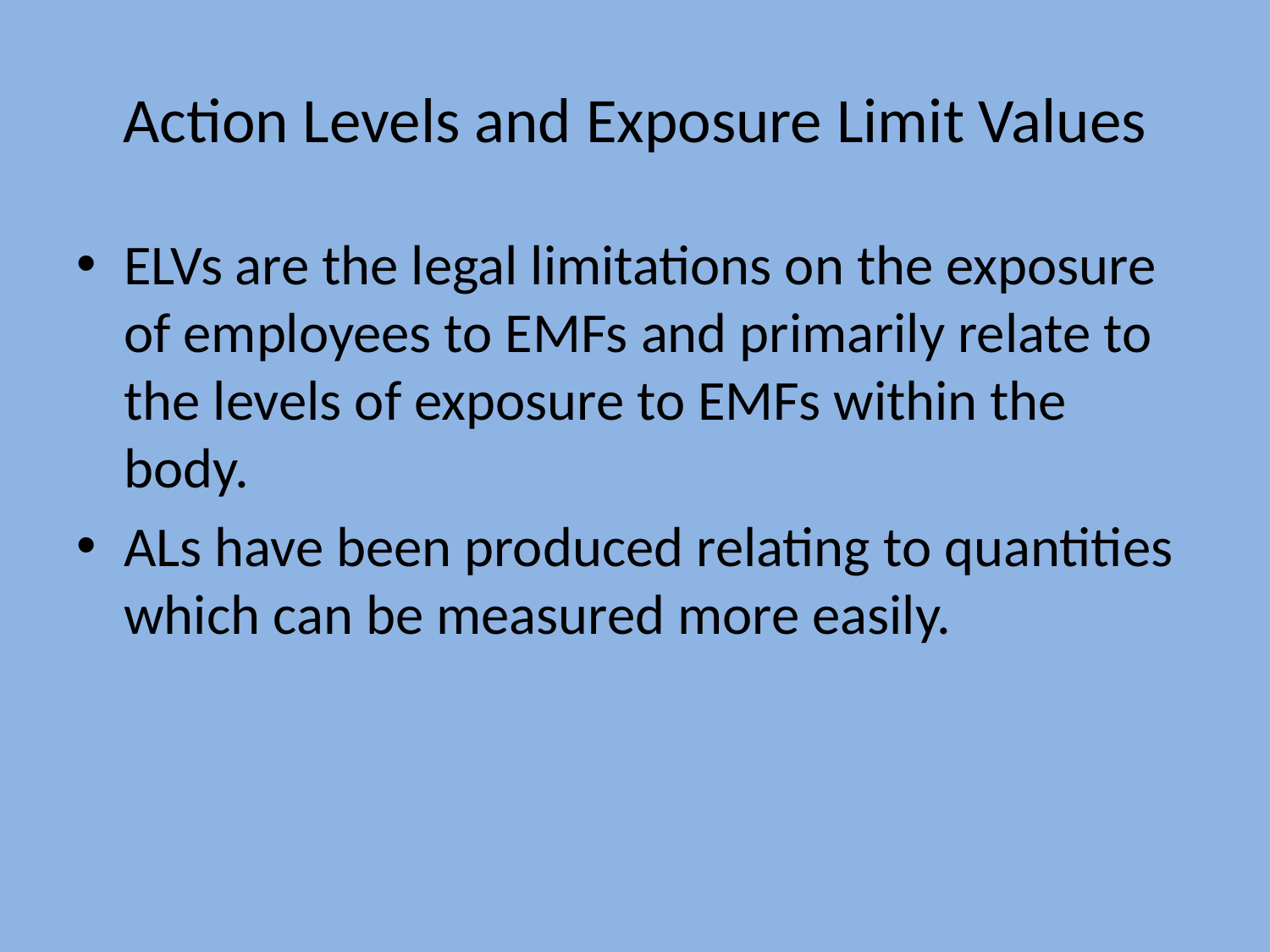

# Action Levels and Exposure Limit Values
ELVs are the legal limitations on the exposure of employees to EMFs and primarily relate to the levels of exposure to EMFs within the body.
ALs have been produced relating to quantities which can be measured more easily.